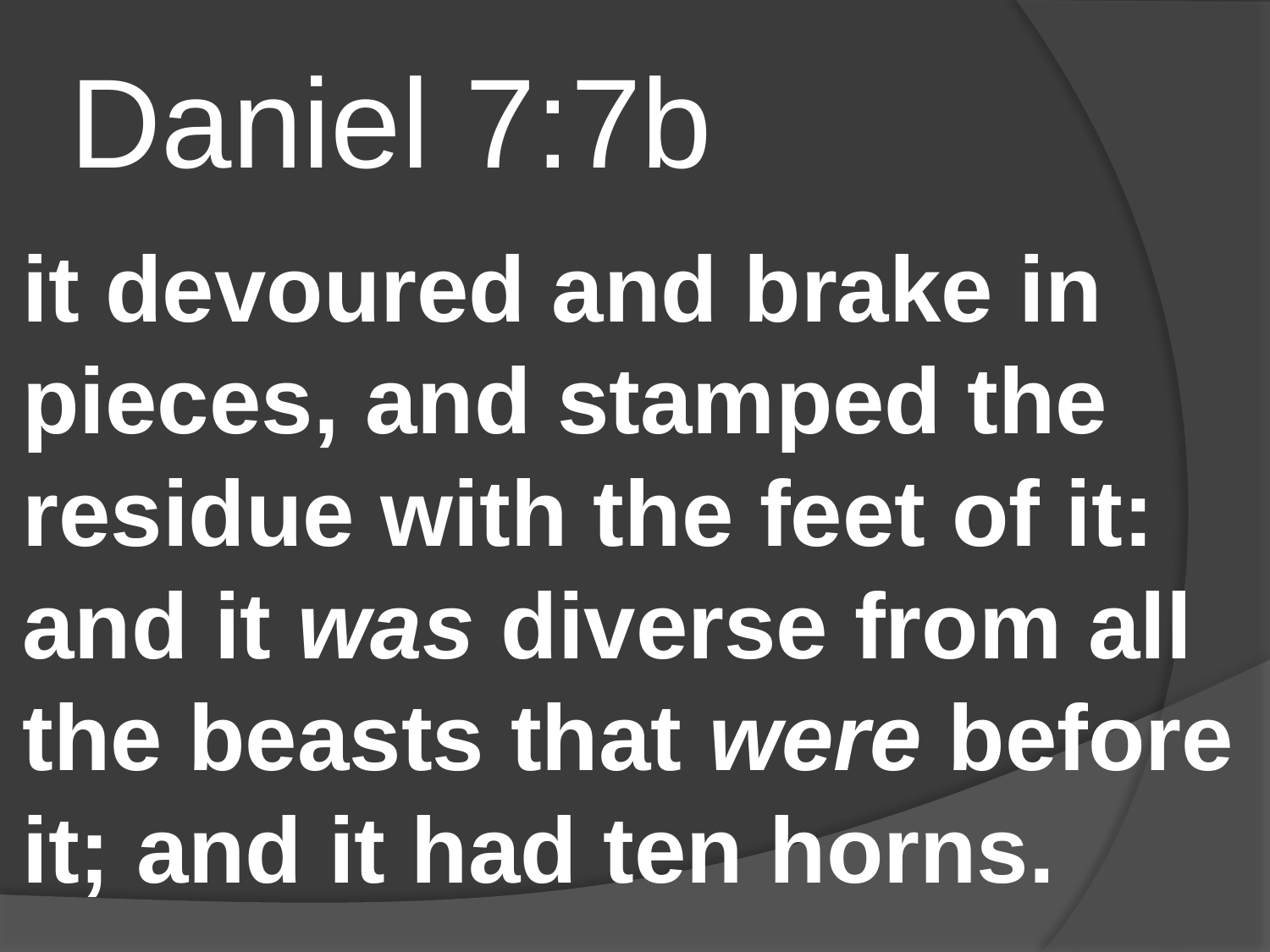

# Daniel 7:7b
it devoured and brake in pieces, and stamped the residue with the feet of it: and it was diverse from all the beasts that were before it; and it had ten horns.